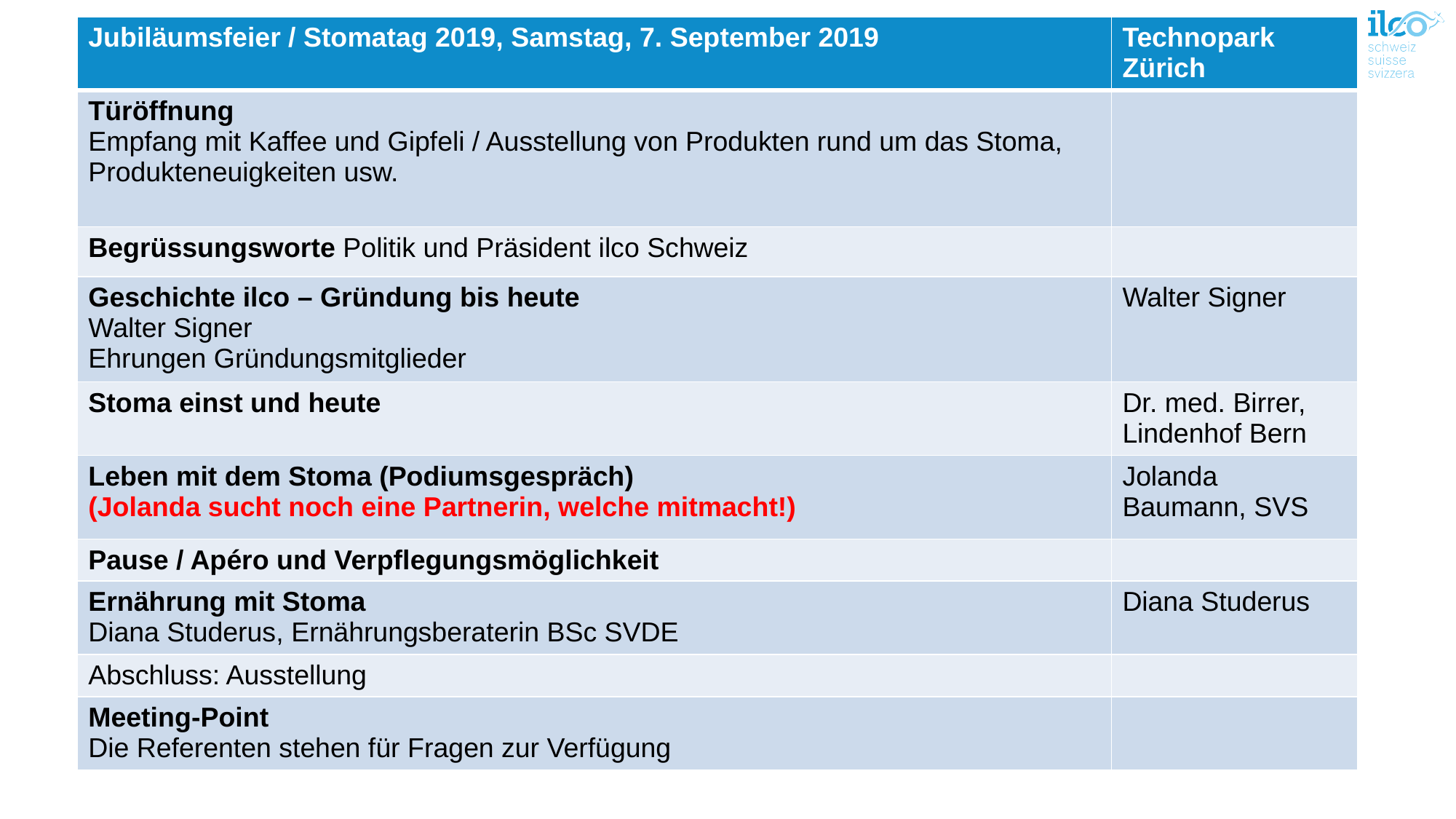

| Jubiläumsfeier / Stomatag 2019, Samstag, 7. September 2019 | Technopark Zürich |
| --- | --- |
| Türöffnung Empfang mit Kaffee und Gipfeli / Ausstellung von Produkten rund um das Stoma, Produkteneuigkeiten usw. |  |
| Begrüssungsworte Politik und Präsident ilco Schweiz |  |
| Geschichte ilco – Gründung bis heute Walter Signer Ehrungen Gründungsmitglieder | Walter Signer |
| Stoma einst und heute | Dr. med. Birrer, Lindenhof Bern |
| Leben mit dem Stoma (Podiumsgespräch) (Jolanda sucht noch eine Partnerin, welche mitmacht!) | Jolanda Baumann, SVS |
| Pause / Apéro und Verpflegungsmöglichkeit |  |
| Ernährung mit Stoma Diana Studerus, Ernährungsberaterin BSc SVDE | Diana Studerus |
| Abschluss: Ausstellung |  |
| Meeting-Point Die Referenten stehen für Fragen zur Verfügung |  |